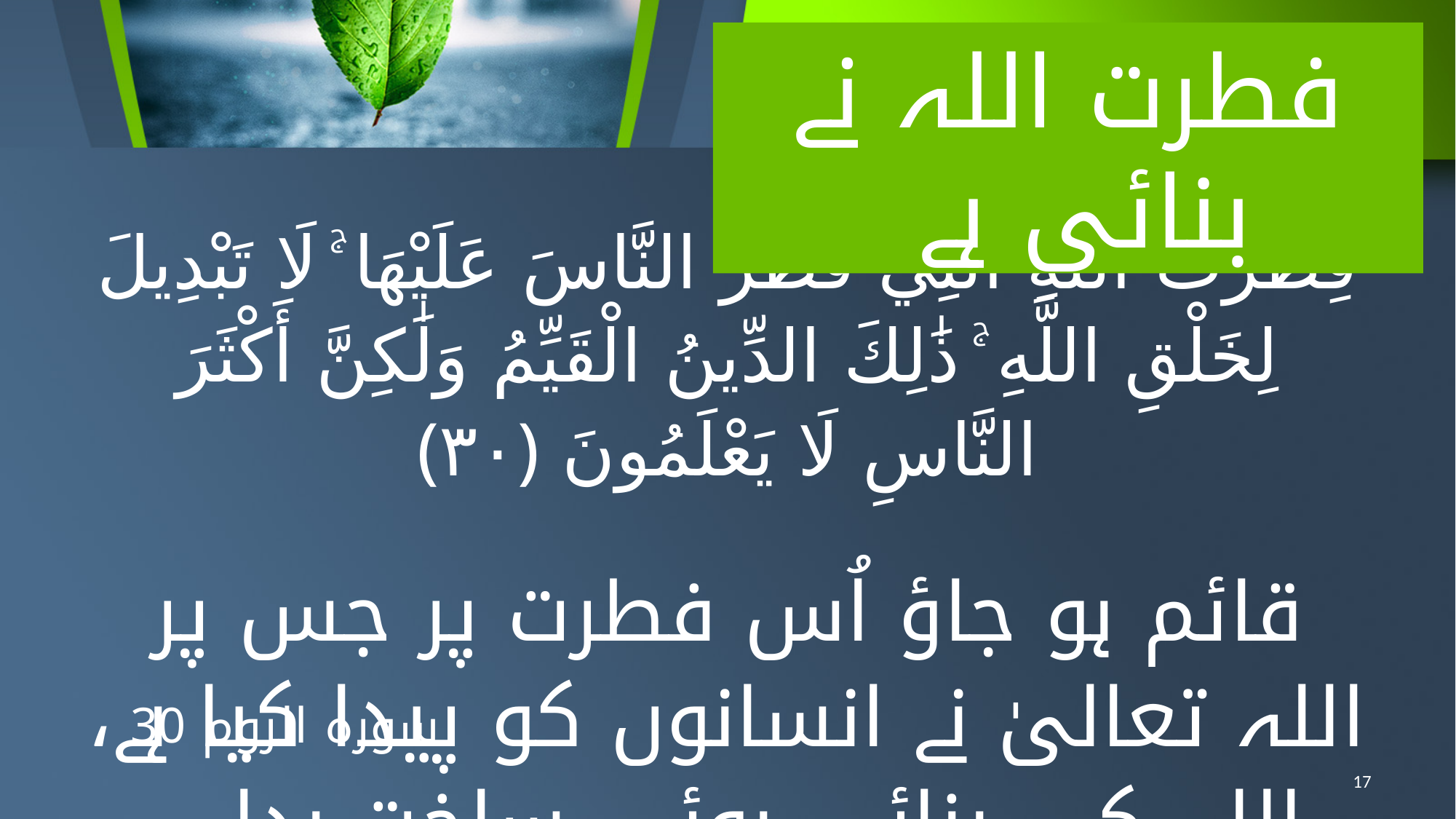

فطرت اللہ نے بنائی ہے
فِطْرَتَ اللَّهِ الَّتِي فَطَرَ النَّاسَ عَلَيْهَا ۚ لَا تَبْدِيلَ لِخَلْقِ اللَّهِ ۚ ذَٰلِكَ الدِّينُ الْقَيِّمُ وَلَٰكِنَّ أَكْثَرَ النَّاسِ لَا يَعْلَمُونَ ‎﴿٣٠﴾‏

قائم ہو جاؤ اُس فطرت پر جس پر اللہ تعالیٰ نے انسانوں کو پیدا کیا ہے، اللہ کی بنائی ہوئی ساخت بدلی نہیں جا سکتی، یہی بالکل راست اور درست دین ہے، مگر اکثر لوگ جانتے نہیں ہیں
سورہ الروم 30
17